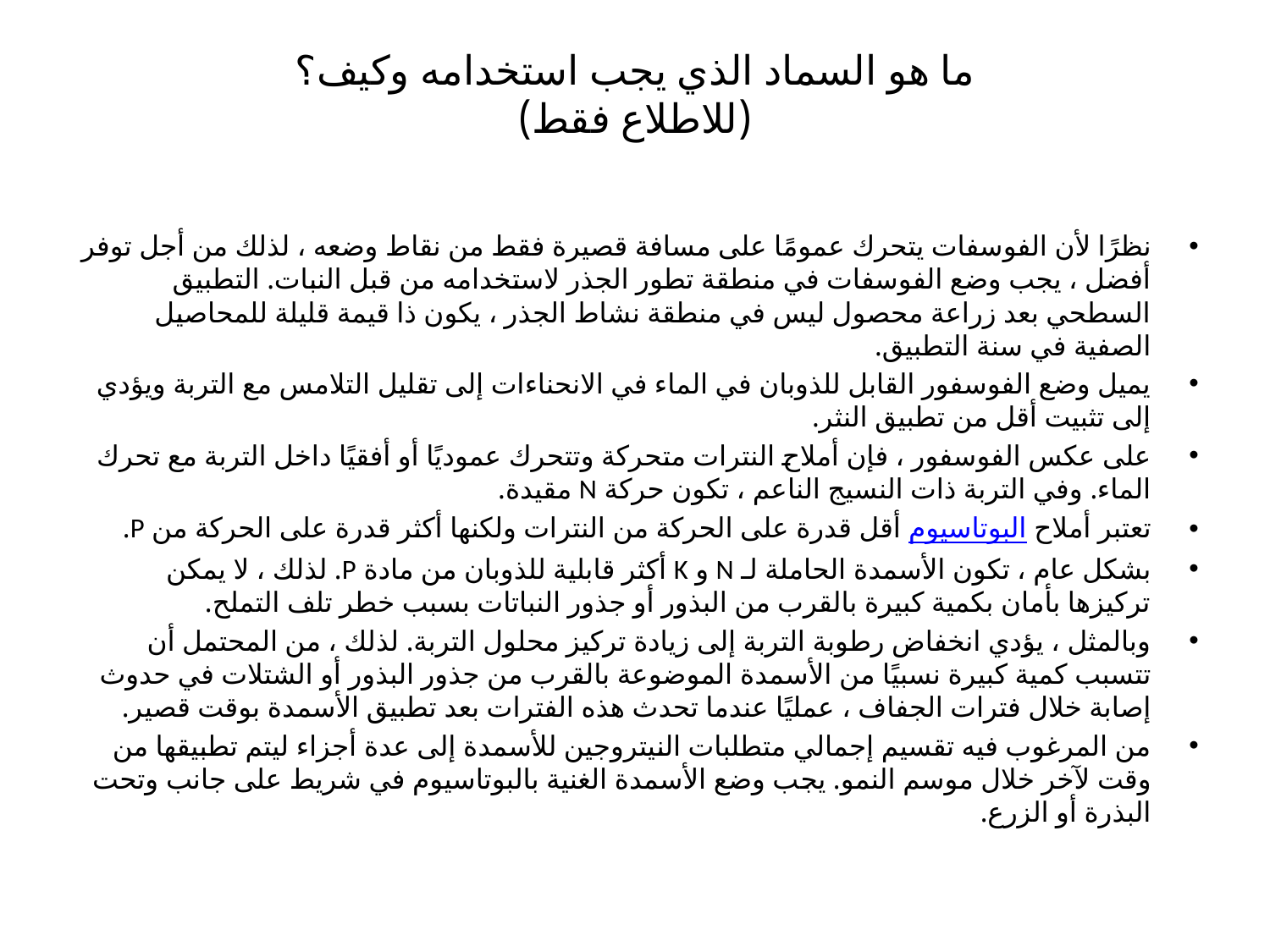

# ما هو السماد الذي يجب استخدامه وكيف؟ (للاطلاع فقط)
نظرًا لأن الفوسفات يتحرك عمومًا على مسافة قصيرة فقط من نقاط وضعه ، لذلك من أجل توفر أفضل ، يجب وضع الفوسفات في منطقة تطور الجذر لاستخدامه من قبل النبات. التطبيق السطحي بعد زراعة محصول ليس في منطقة نشاط الجذر ، يكون ذا قيمة قليلة للمحاصيل الصفية في سنة التطبيق.
يميل وضع الفوسفور القابل للذوبان في الماء في الانحناءات إلى تقليل التلامس مع التربة ويؤدي إلى تثبيت أقل من تطبيق النثر.
على عكس الفوسفور ، فإن أملاح النترات متحركة وتتحرك عموديًا أو أفقيًا داخل التربة مع تحرك الماء. وفي التربة ذات النسيج الناعم ، تكون حركة N مقيدة.
تعتبر أملاح البوتاسيوم أقل قدرة على الحركة من النترات ولكنها أكثر قدرة على الحركة من P.
بشكل عام ، تكون الأسمدة الحاملة لـ N و K أكثر قابلية للذوبان من مادة P. لذلك ، لا يمكن تركيزها بأمان بكمية كبيرة بالقرب من البذور أو جذور النباتات بسبب خطر تلف التملح.
وبالمثل ، يؤدي انخفاض رطوبة التربة إلى زيادة تركيز محلول التربة. لذلك ، من المحتمل أن تتسبب كمية كبيرة نسبيًا من الأسمدة الموضوعة بالقرب من جذور البذور أو الشتلات في حدوث إصابة خلال فترات الجفاف ، عمليًا عندما تحدث هذه الفترات بعد تطبيق الأسمدة بوقت قصير.
من المرغوب فيه تقسيم إجمالي متطلبات النيتروجين للأسمدة إلى عدة أجزاء ليتم تطبيقها من وقت لآخر خلال موسم النمو. يجب وضع الأسمدة الغنية بالبوتاسيوم في شريط على جانب وتحت البذرة أو الزرع.